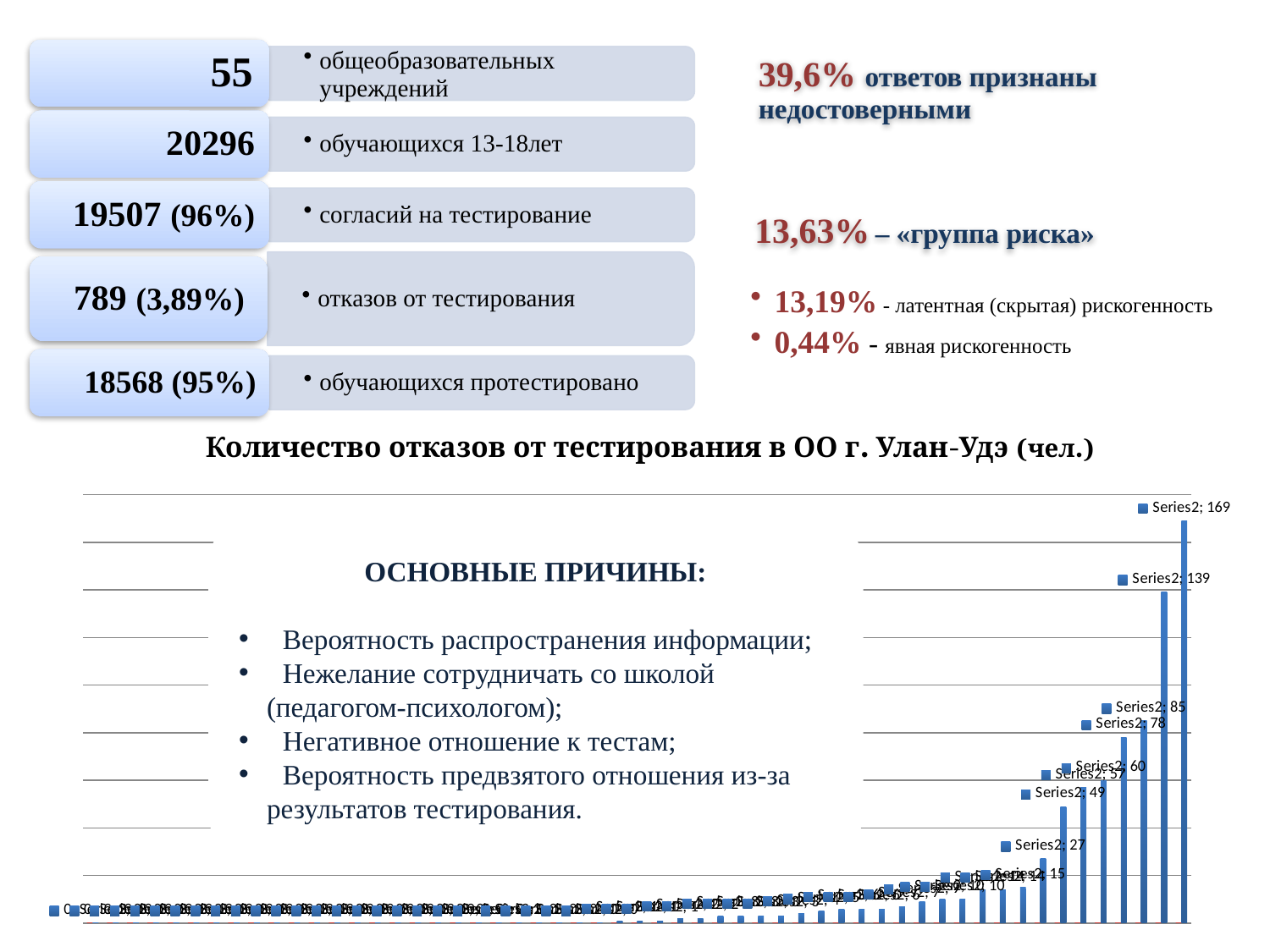

39,6% ответов признаны недостоверными
13,63% – «группа риска»
13,19% - латентная (скрытая) рискогенность
0,44% - явная рискогенность
общеобразовательных учреждений
55
обучающихся 13-18лет
20296
согласий на тестирование
19507 (96%)
отказов от тестирования
789 (3,89%)
обучающихся протестировано
18568 (95%)
# Количество отказов от тестирования в ОО г. Улан-Удэ (чел.)

### Chart

| Category |  | #ССЫЛКА! |
|---|---|---|
| 0 | 0.0 | 0.0 |
| 0 | 0.0 | 0.0 |
| 0 | 0.0 | 0.0 |
| 0 | 0.0 | 0.0 |
| 0 | 0.0 | 0.0 |
| 0 | 0.0 | 0.0 |
| 0 | 0.0 | 0.0 |
| 0 | 0.0 | 0.0 |
| 0 | 0.0 | 0.0 |
| 0 | 0.0 | 0.0 |
| 0 | 0.0 | 0.0 |
| 0 | 0.0 | 0.0 |
| 0 | 0.0 | 0.0 |
| 0 | 0.0 | 0.0 |
| 0 | 0.0 | 0.0 |
| 0 | 0.0 | 0.0 |
| 0 | 0.0 | 0.0 |
| 0 | 0.0 | 0.0 |
| 0 | 0.0 | 0.0 |
| 0 | 0.0 | 0.0 |
| 0 | 0.0 | 0.0 |

ОСНОВНЫЕ ПРИЧИНЫ:

  Вероятность распространения информации;
  Нежелание сотрудничать со школой
    (педагогом-психологом);
  Негативное отношение к тестам;
  Вероятность предвзятого отношения из-за
    результатов тестирования.